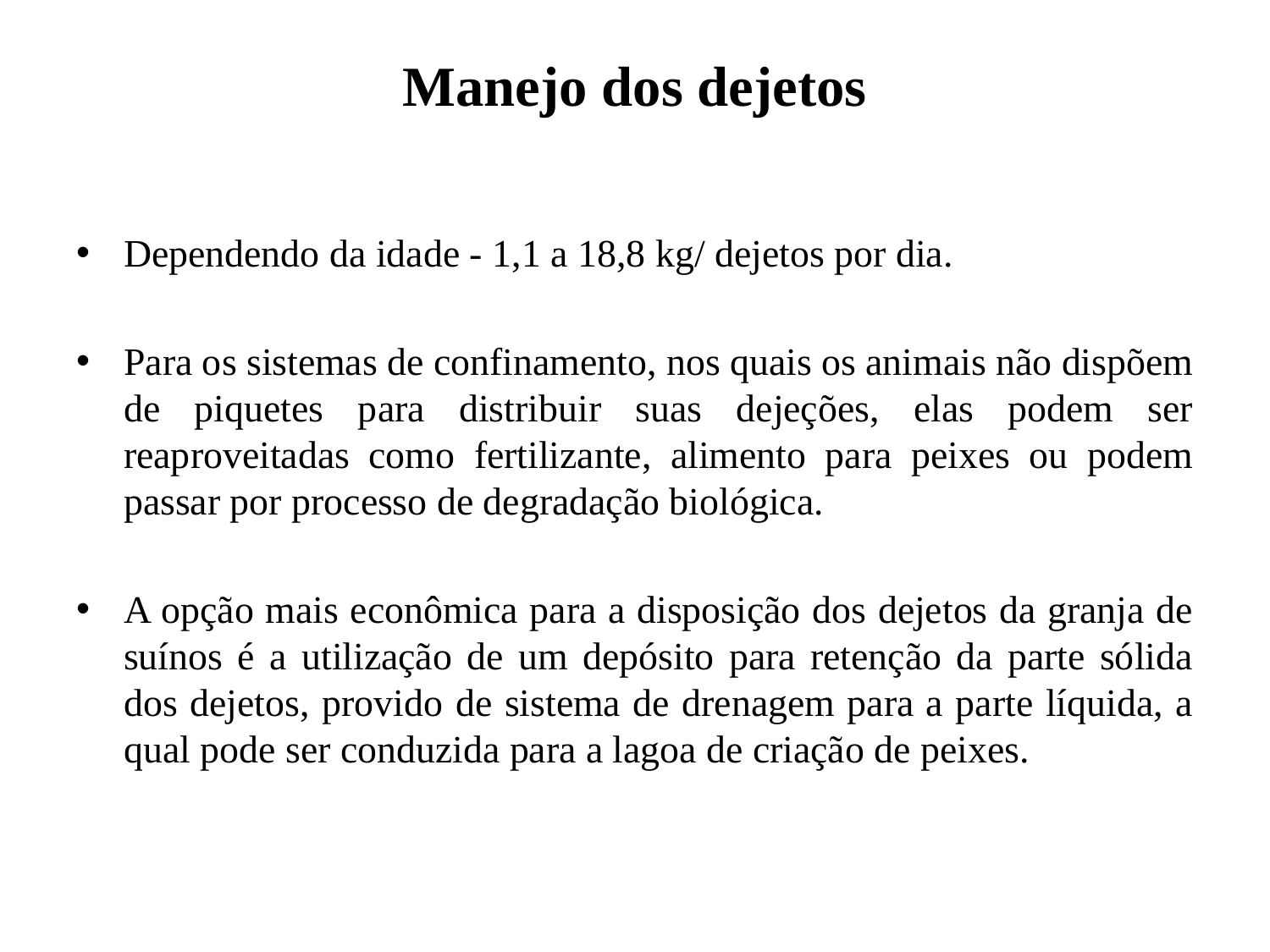

# Manejo dos dejetos
Dependendo da idade - 1,1 a 18,8 kg/ dejetos por dia.

Para os sistemas de confinamento, nos quais os animais não dispõem de piquetes para distribuir suas dejeções, elas podem ser reaproveitadas como fertilizante, alimento para peixes ou podem passar por processo de degradação biológica.

A opção mais econômica para a disposição dos dejetos da granja de suínos é a utilização de um depósito para retenção da parte sólida dos dejetos, provido de sistema de drenagem para a parte líquida, a qual pode ser conduzida para a lagoa de criação de peixes.